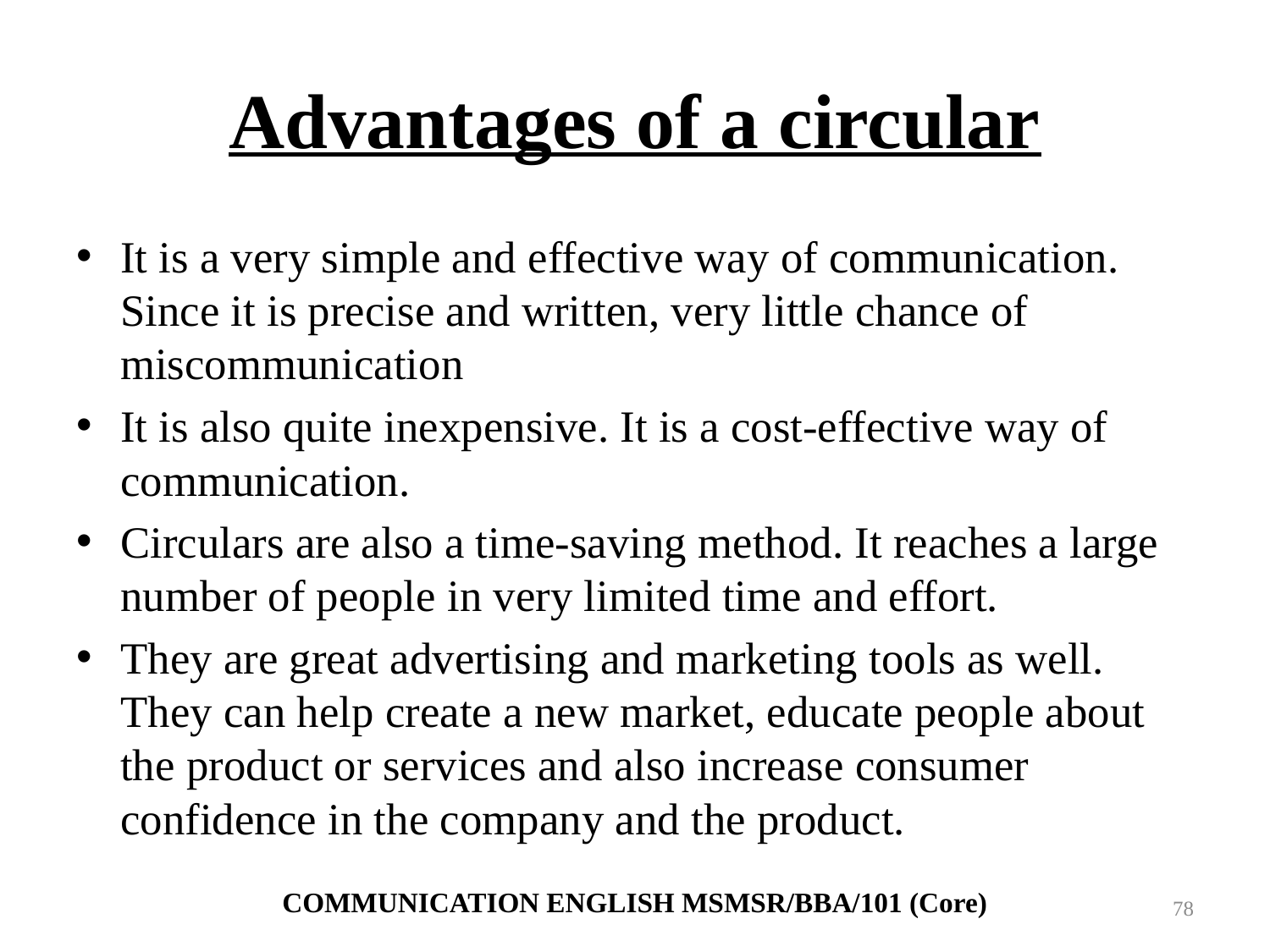

# Advantages of a circular
It is a very simple and effective way of communication. Since it is precise and written, very little chance of miscommunication
It is also quite inexpensive. It is a cost-effective way of communication.
Circulars are also a time-saving method. It reaches a large number of people in very limited time and effort.
They are great advertising and marketing tools as well. They can help create a new market, educate people about the product or services and also increase consumer confidence in the company and the product.

COMMUNICATION ENGLISH MSMSR/BBA/101 (Core)
78